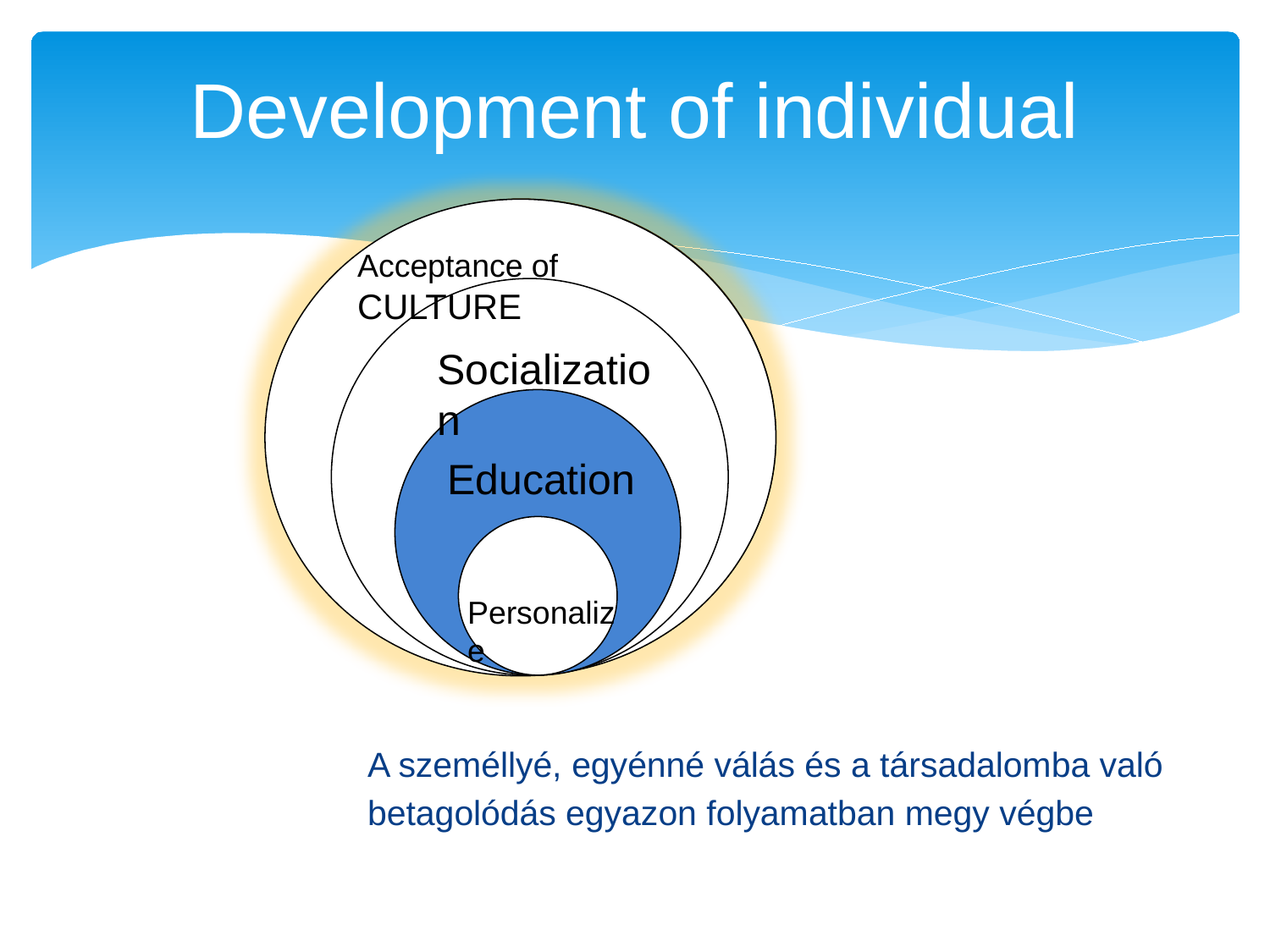

# Development of individual

Acceptance of CULTURE

Socialization

Education

Personalize
A személlyé, egyénné válás és a társadalomba való
betagolódás egyazon folyamatban megy végbe